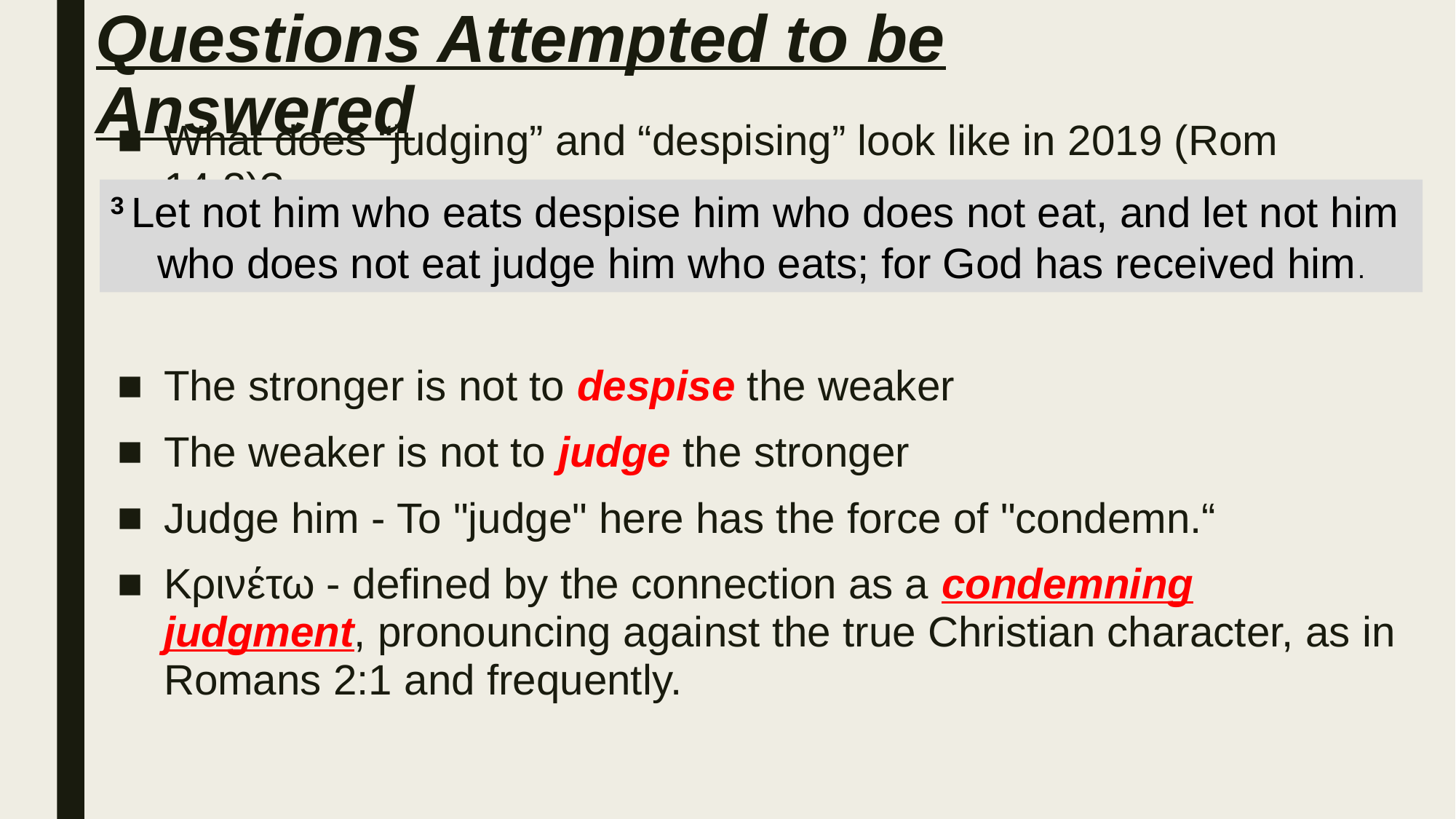

# Questions Attempted to be Answered
What does “judging” and “despising” look like in 2019 (Rom 14:3)?

The stronger is not to despise the weaker
The weaker is not to judge the stronger
Judge him - To "judge" here has the force of "condemn.“
Κρινέτω - defined by the connection as a condemning judgment, pronouncing against the true Christian character, as in Romans 2:1 and frequently.
3 Let not him who eats despise him who does not eat, and let not him
who does not eat judge him who eats; for God has received him.